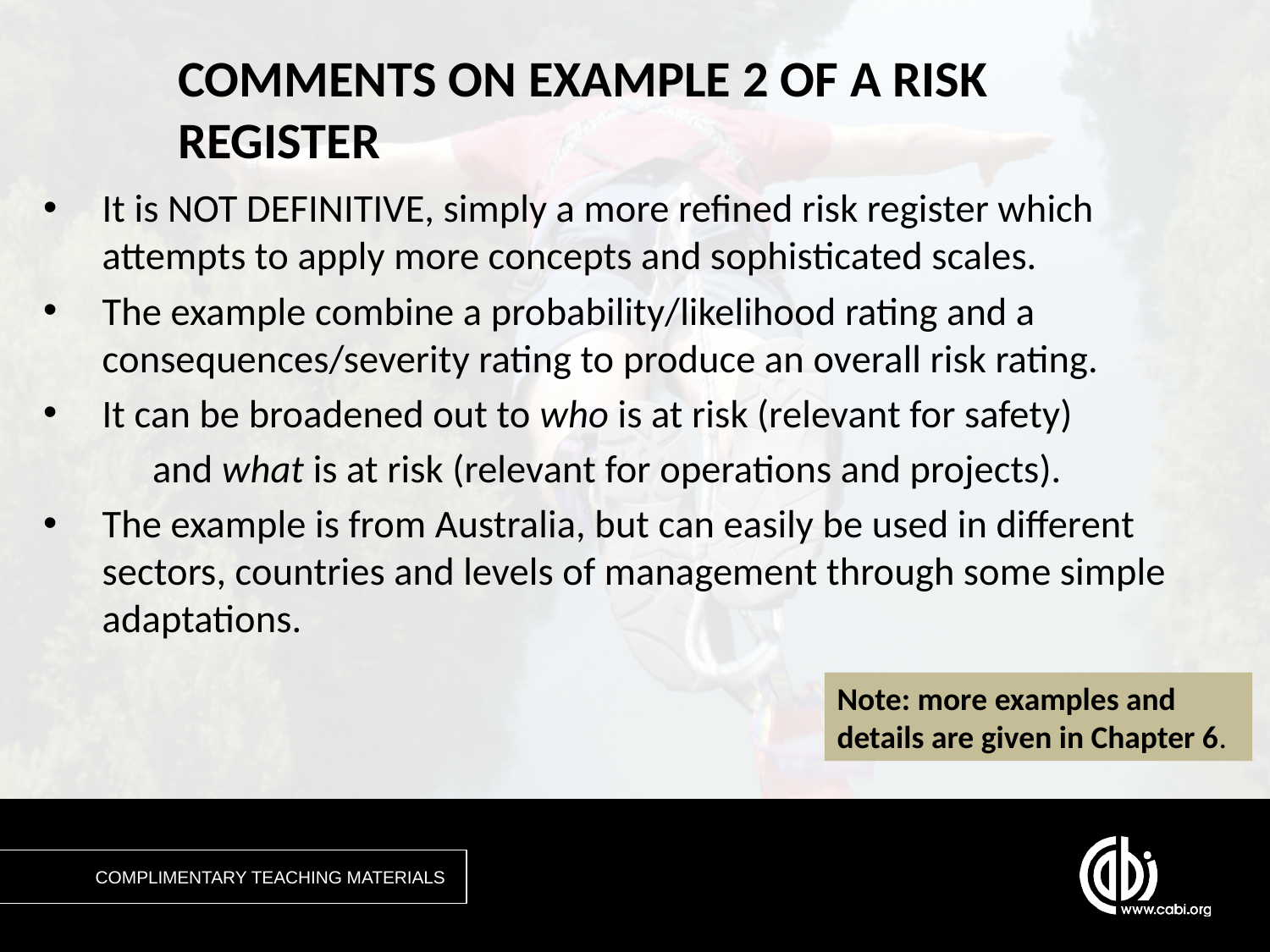

# COMMENTS ON EXAMPLE 2 OF A RISK REGISTER
It is NOT DEFINITIVE, simply a more refined risk register which attempts to apply more concepts and sophisticated scales.
The example combine a probability/likelihood rating and a consequences/severity rating to produce an overall risk rating.
It can be broadened out to who is at risk (relevant for safety)
	and what is at risk (relevant for operations and projects).
The example is from Australia, but can easily be used in different sectors, countries and levels of management through some simple adaptations.

Note: more examples and details are given in Chapter 6.